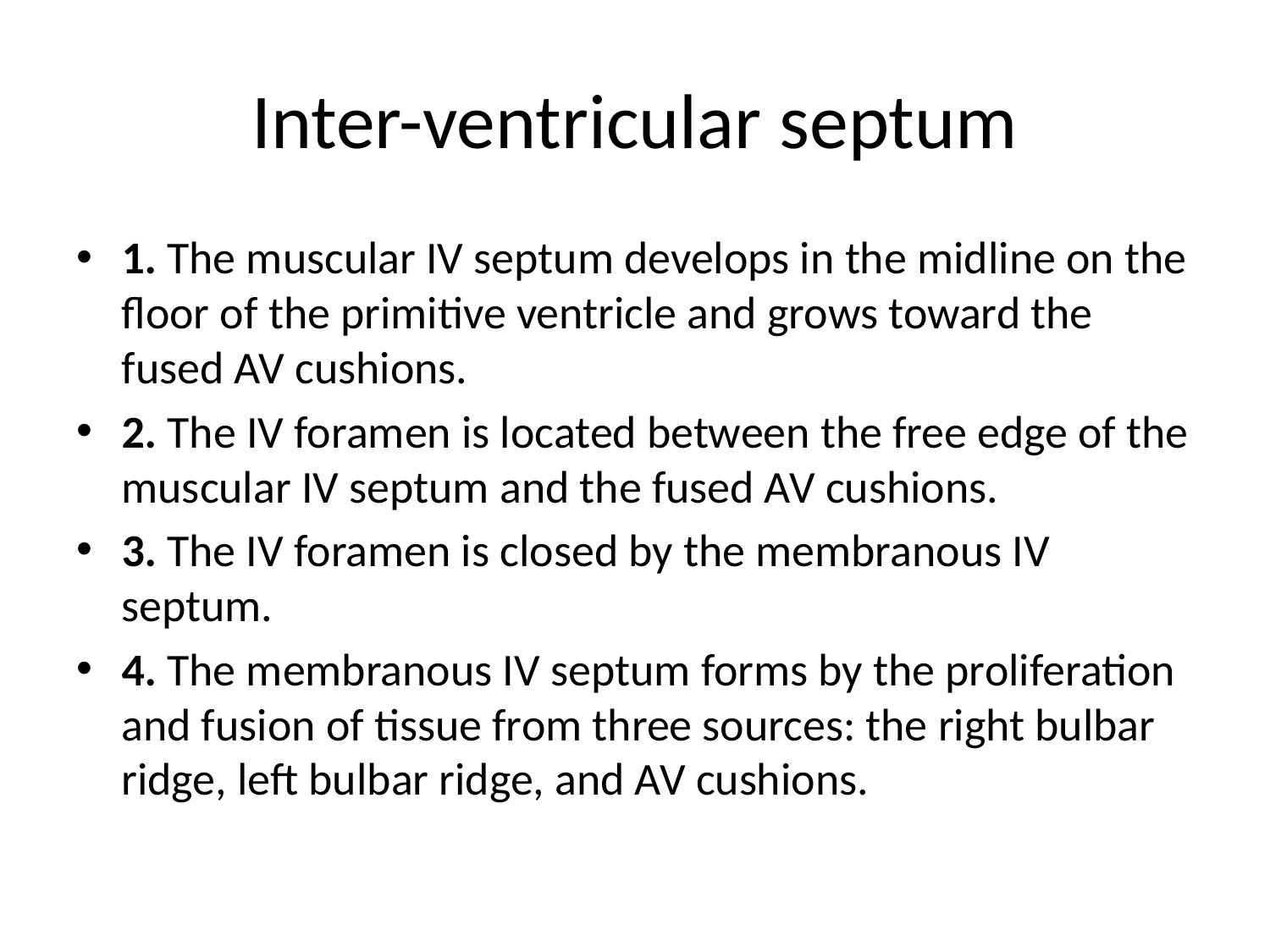

# Inter-ventricular septum
1. The muscular IV septum develops in the midline on the floor of the primitive ventricle and grows toward the fused AV cushions.
2. The IV foramen is located between the free edge of the muscular IV septum and the fused AV cushions.
3. The IV foramen is closed by the membranous IV septum.
4. The membranous IV septum forms by the proliferation and fusion of tissue from three sources: the right bulbar ridge, left bulbar ridge, and AV cushions.